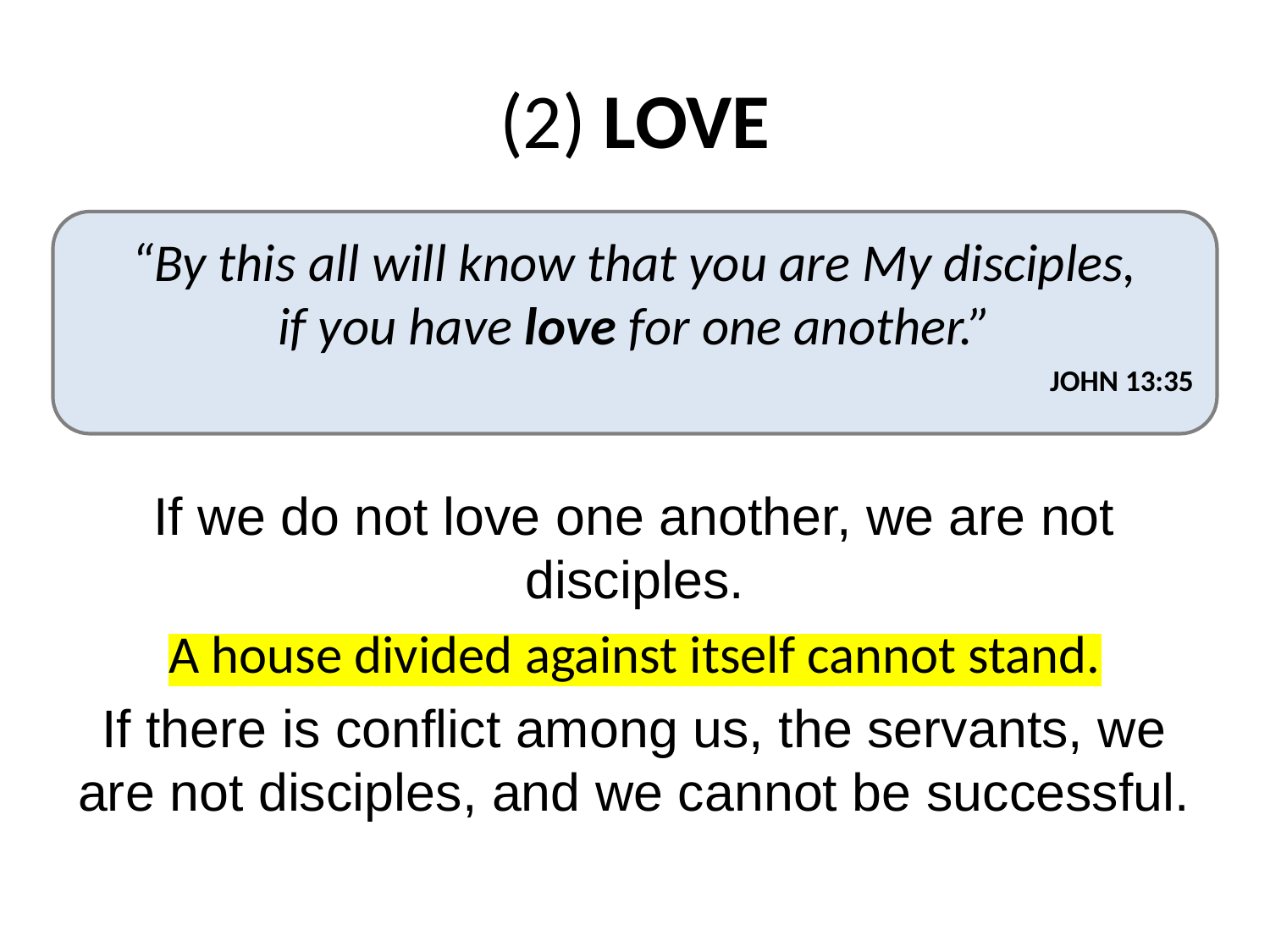

# (2) LOVE

“By this all will know that you are My disciples,
if you have love for one another.”
JOHN 13:35

If we do not love one another, we are not disciples.
A house divided against itself cannot stand.
If there is conflict among us, the servants, we are not disciples, and we cannot be successful.